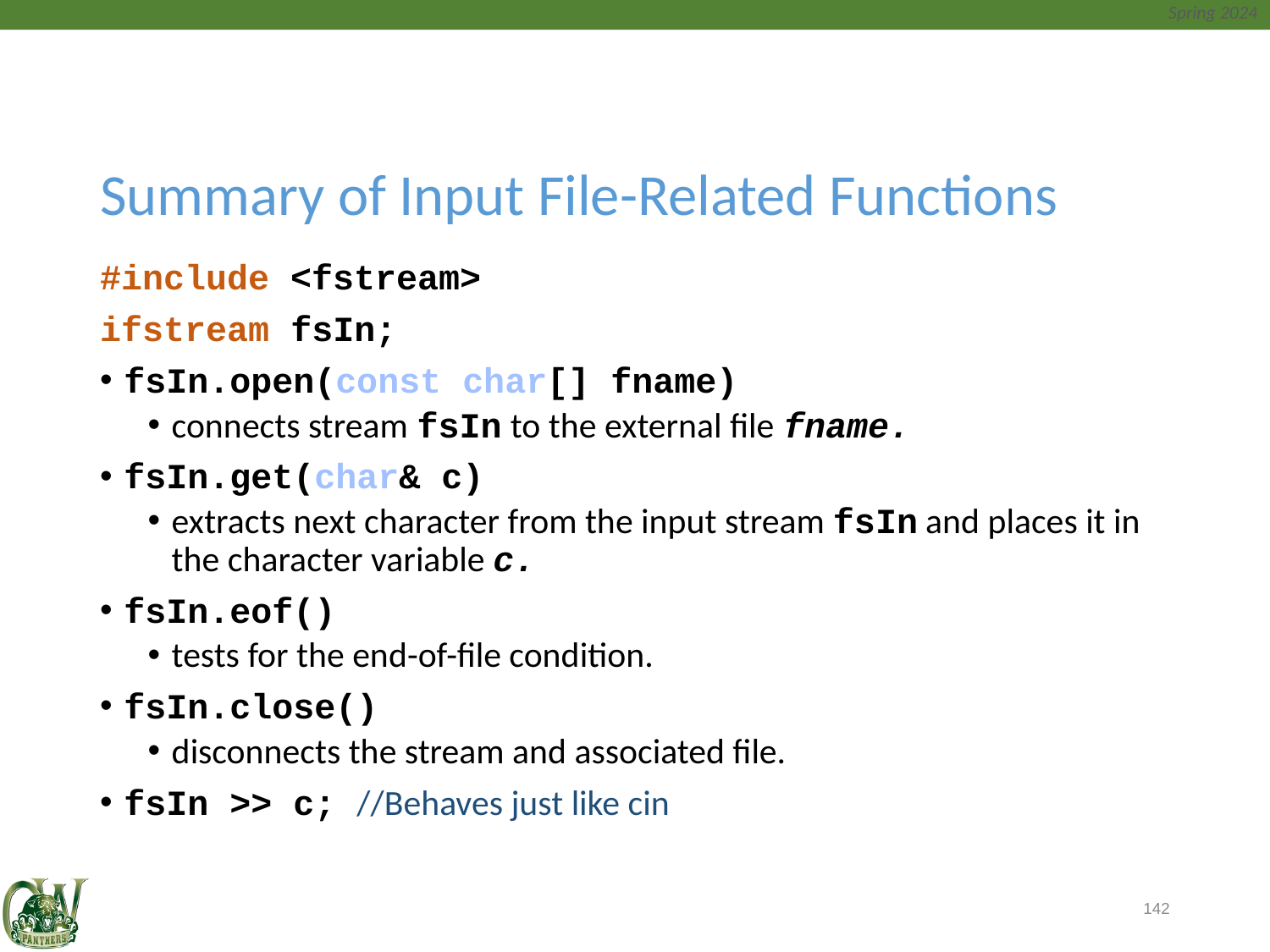

# Summary of Input File-Related Functions
#include <fstream>
ifstream fsIn;
fsIn.open(const char[] fname)
connects stream fsIn to the external file fname.
fsIn.get(char& c)
extracts next character from the input stream fsIn and places it in the character variable c.
fsIn.eof()
tests for the end-of-file condition.
fsIn.close()
disconnects the stream and associated file.
fsIn >> c; //Behaves just like cin
142